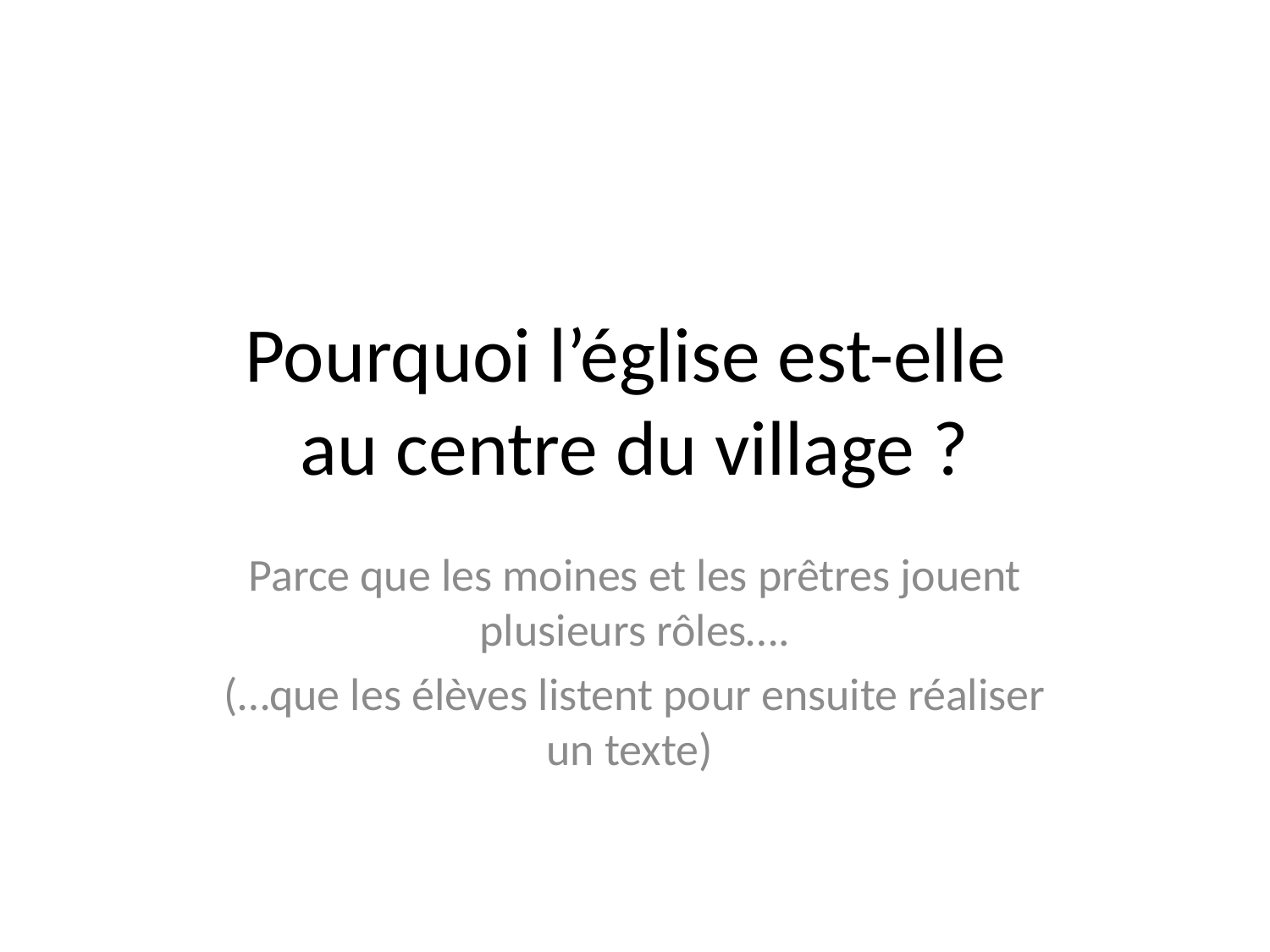

# Pourquoi l’église est-elle au centre du village ?
Parce que les moines et les prêtres jouent plusieurs rôles….
(…que les élèves listent pour ensuite réaliser un texte)